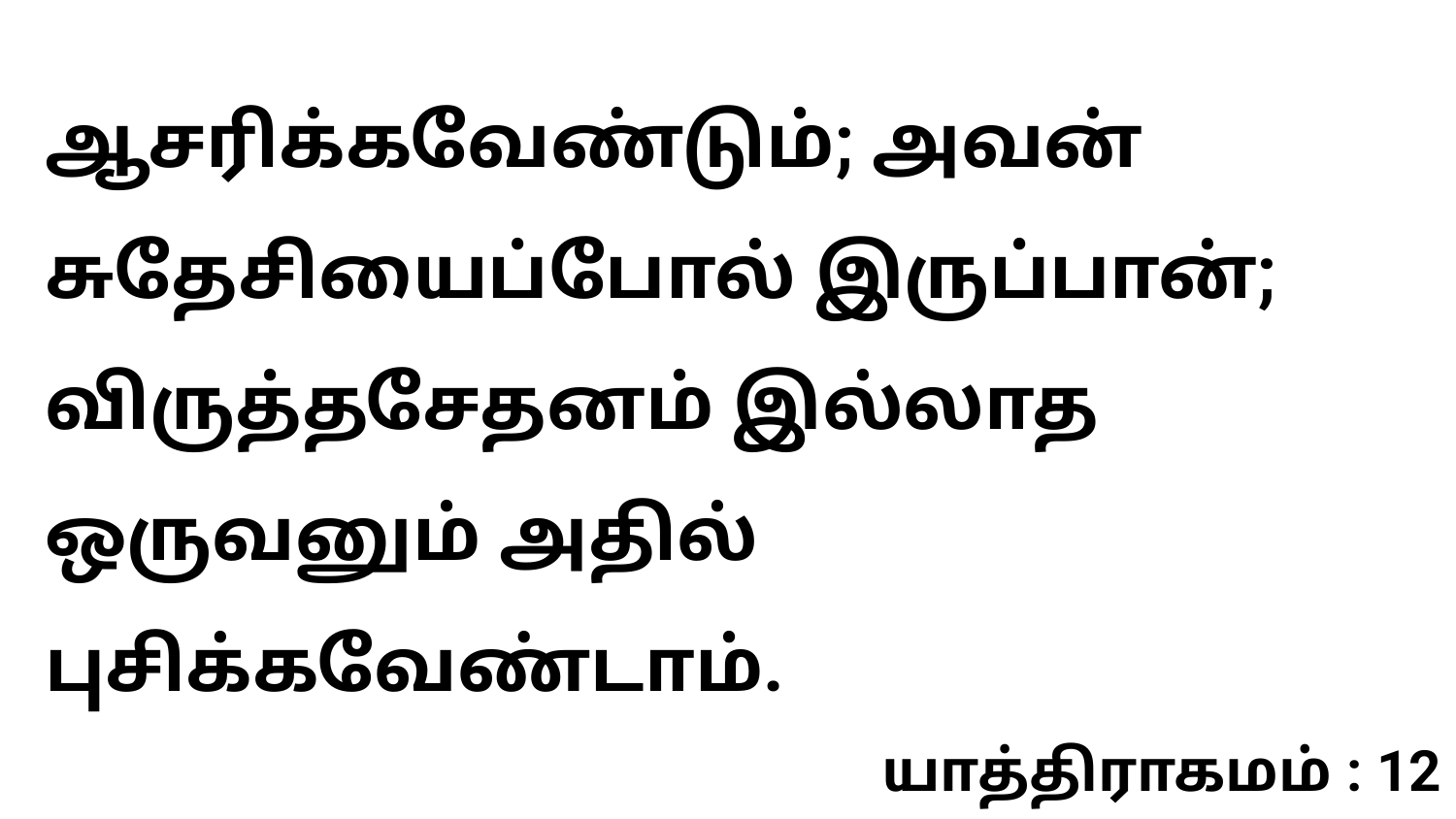

ஆசரிக்கவேண்டும்; அவன் சுதேசியைப்போல் இருப்பான்; விருத்தசேதனம் இல்லாத ஒருவனும் அதில் புசிக்கவேண்டாம்.
யாத்திராகமம் : 12